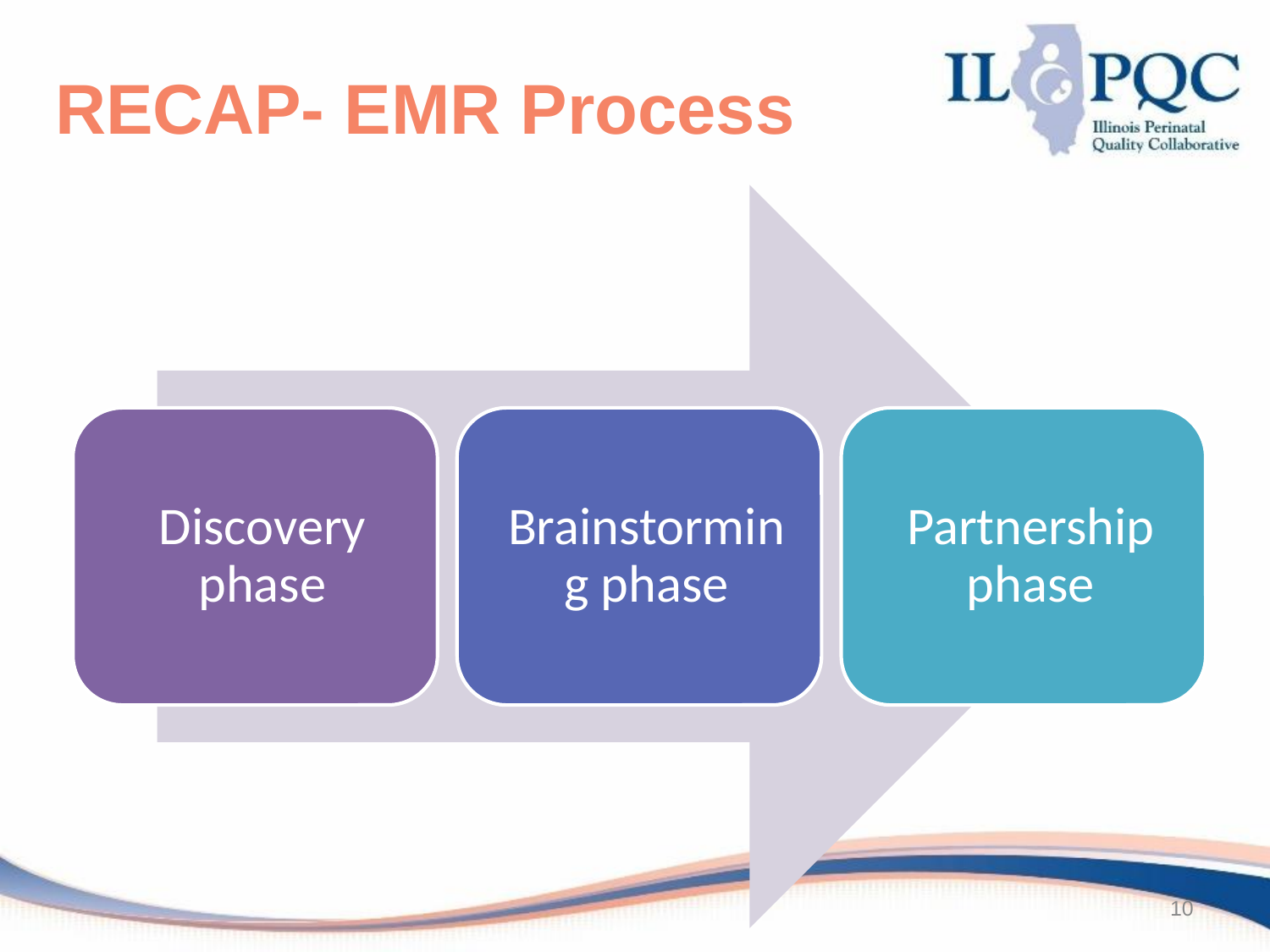

# RECAP- EMR Process
Discovery phase
Brainstorming phase
Partnership phase
10